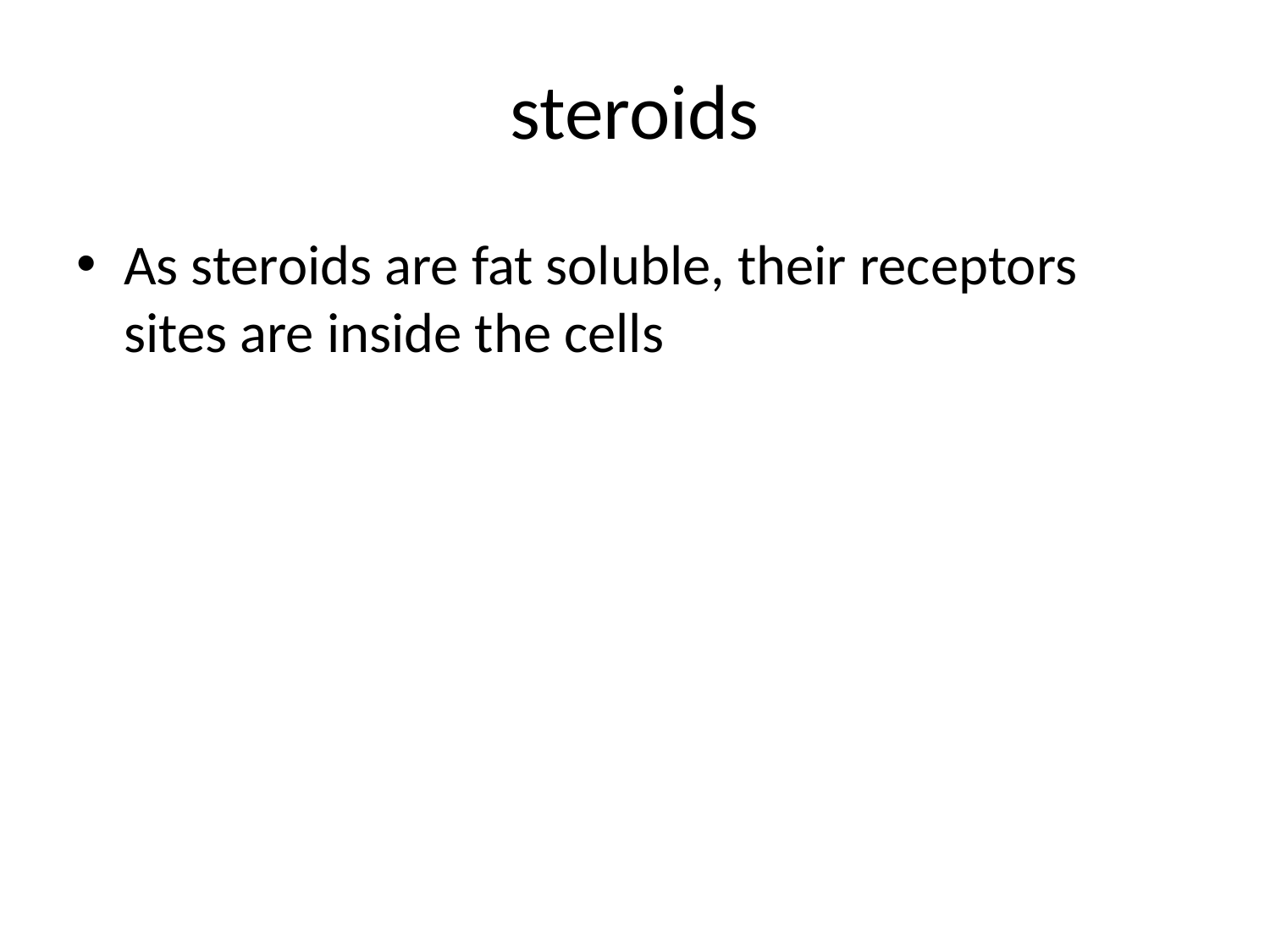

# steroids
As steroids are fat soluble, their receptors sites are inside the cells